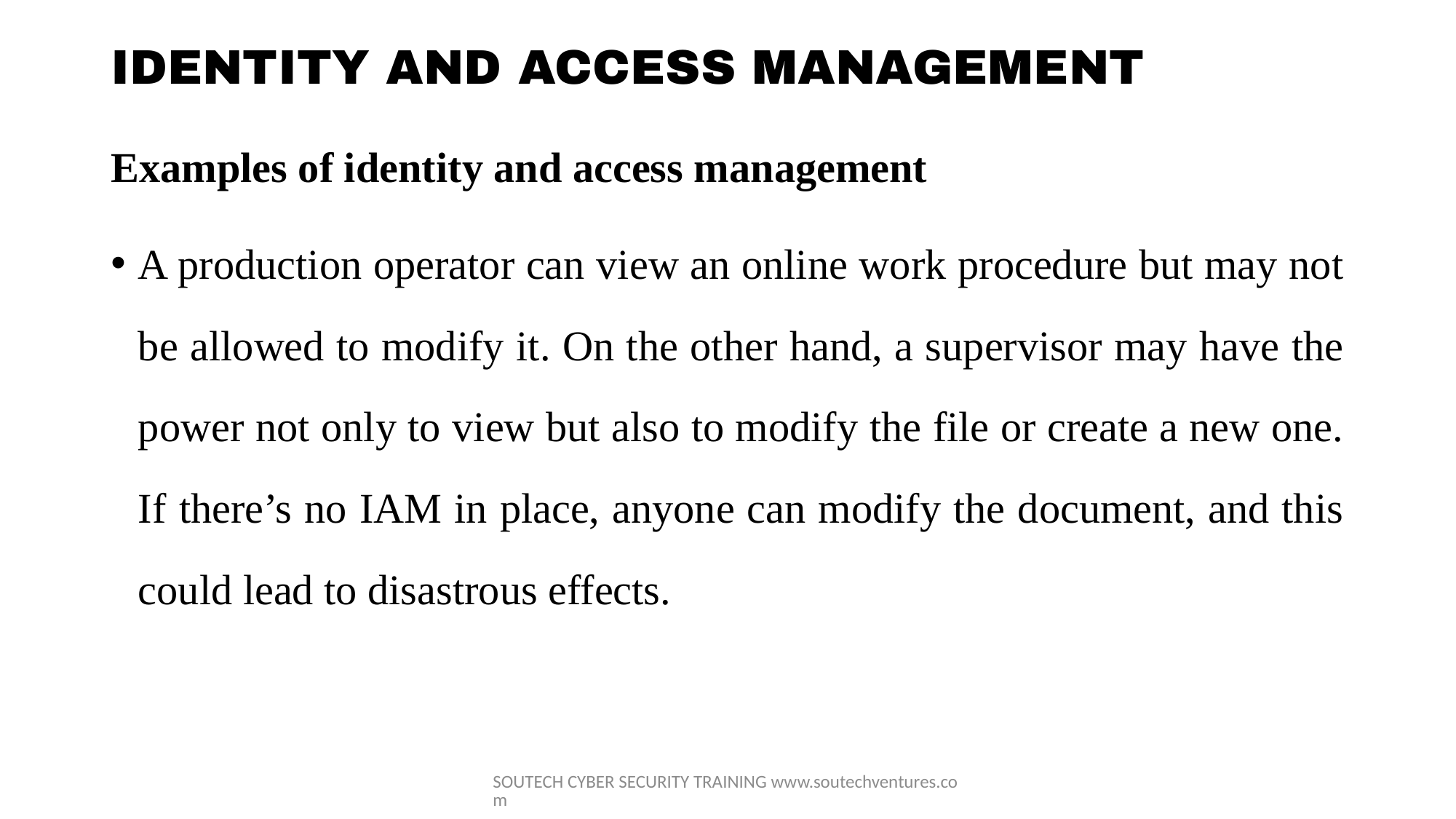

# IDENTITY AND ACCESS MANAGEMENT
Examples of identity and access management
A production operator can view an online work procedure but may not be allowed to modify it. On the other hand, a supervisor may have the power not only to view but also to modify the file or create a new one. If there’s no IAM in place, anyone can modify the document, and this could lead to disastrous effects.
SOUTECH CYBER SECURITY TRAINING www.soutechventures.com